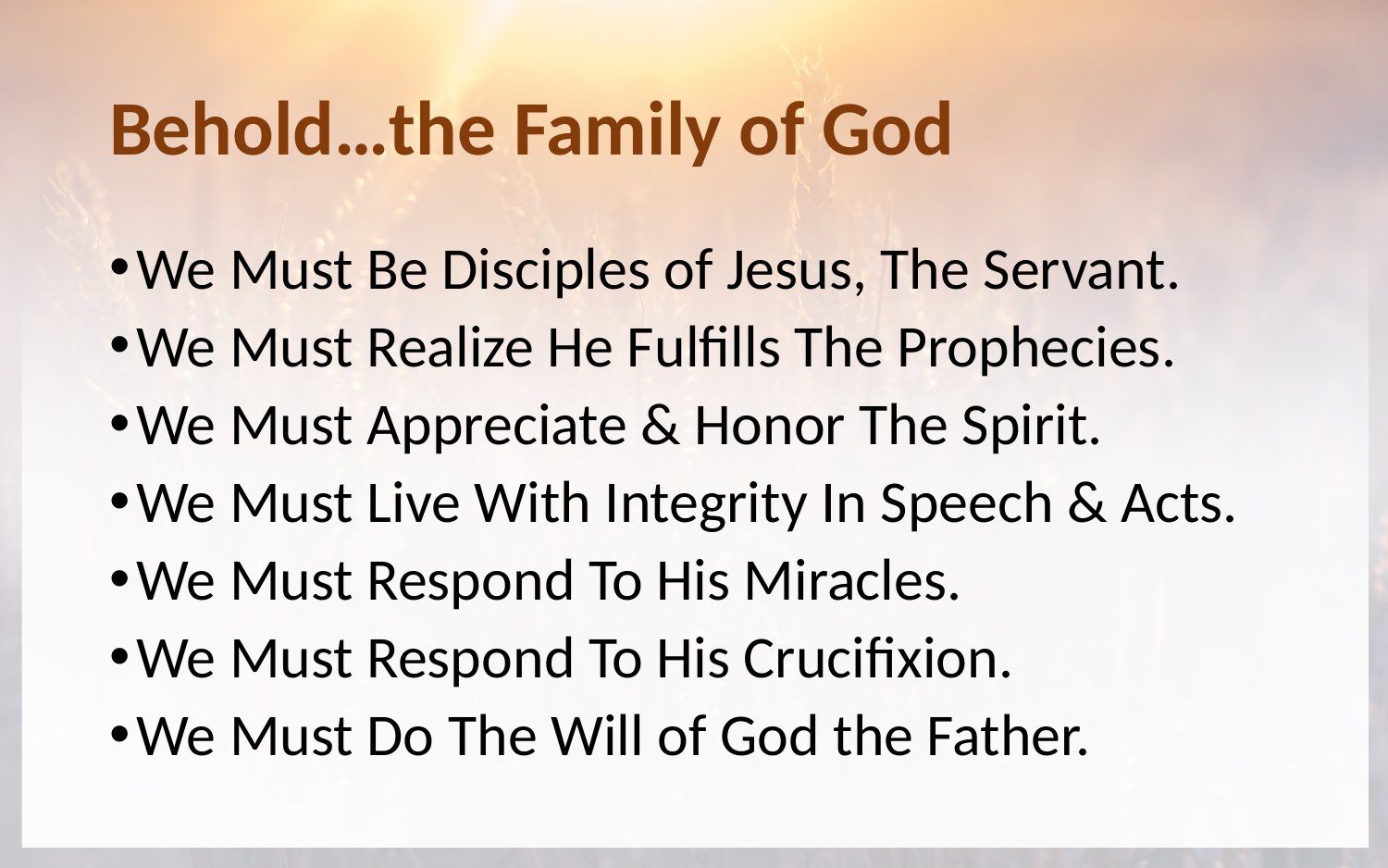

# Behold…the Family of God
We Must Be Disciples of Jesus, The Servant.
We Must Realize He Fulfills The Prophecies.
We Must Appreciate & Honor The Spirit.
We Must Live With Integrity In Speech & Acts.
We Must Respond To His Miracles.
We Must Respond To His Crucifixion.
We Must Do The Will of God the Father.